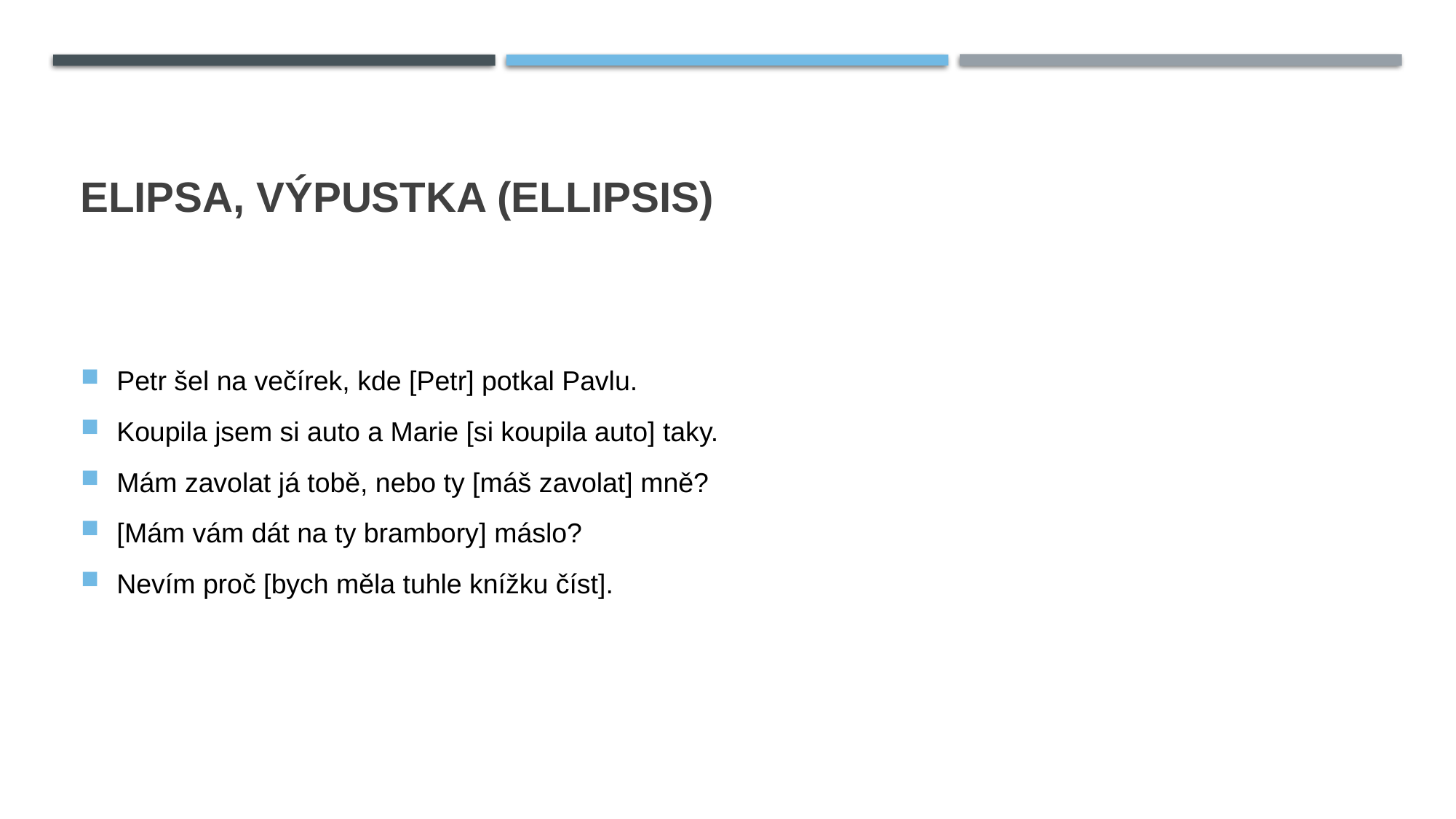

# Elipsa, výpustka (ellipsis)
Petr šel na večírek, kde [Petr] potkal Pavlu.
Koupila jsem si auto a Marie [si koupila auto] taky.
Mám zavolat já tobě, nebo ty [máš zavolat] mně?
[Mám vám dát na ty brambory] máslo?
Nevím proč [bych měla tuhle knížku číst].